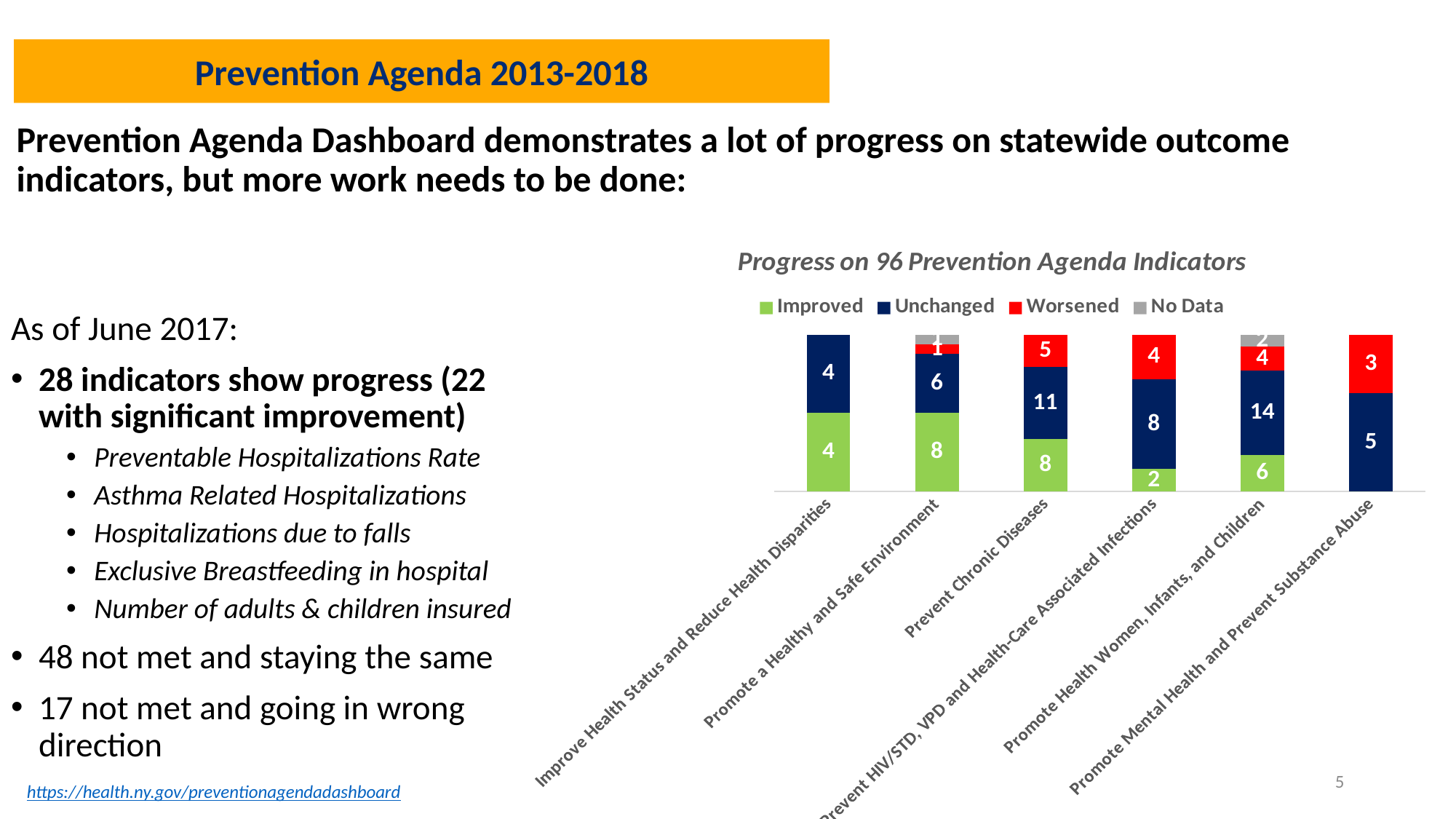

Prevention Agenda 2013-2018
Prevention Agenda Dashboard demonstrates a lot of progress on statewide outcome indicators, but more work needs to be done:

### Chart: Progress on 96 Prevention Agenda Indicators

| Category | Improved | Unchanged | Worsened | No Data |
|---|---|---|---|---|
| Improve Health Status and Reduce Health Disparities | 4.0 | 4.0 | 0.0 | 0.0 |
| Promote a Healthy and Safe Environment | 8.0 | 6.0 | 1.0 | 1.0 |
| Prevent Chronic Diseases | 8.0 | 11.0 | 5.0 | 0.0 |
| Prevent HIV/STD, VPD and Health-Care Associated Infections | 2.0 | 8.0 | 4.0 | 0.0 |
| Promote Health Women, Infants, and Children | 6.0 | 14.0 | 4.0 | 2.0 |
| Promote Mental Health and Prevent Substance Abuse | 0.0 | 5.0 | 3.0 | 0.0 |
As of June 2017:
28 indicators show progress (22 with significant improvement)
Preventable Hospitalizations Rate
Asthma Related Hospitalizations
Hospitalizations due to falls
Exclusive Breastfeeding in hospital
Number of adults & children insured
48 not met and staying the same
17 not met and going in wrong direction
5
https://health.ny.gov/preventionagendadashboard